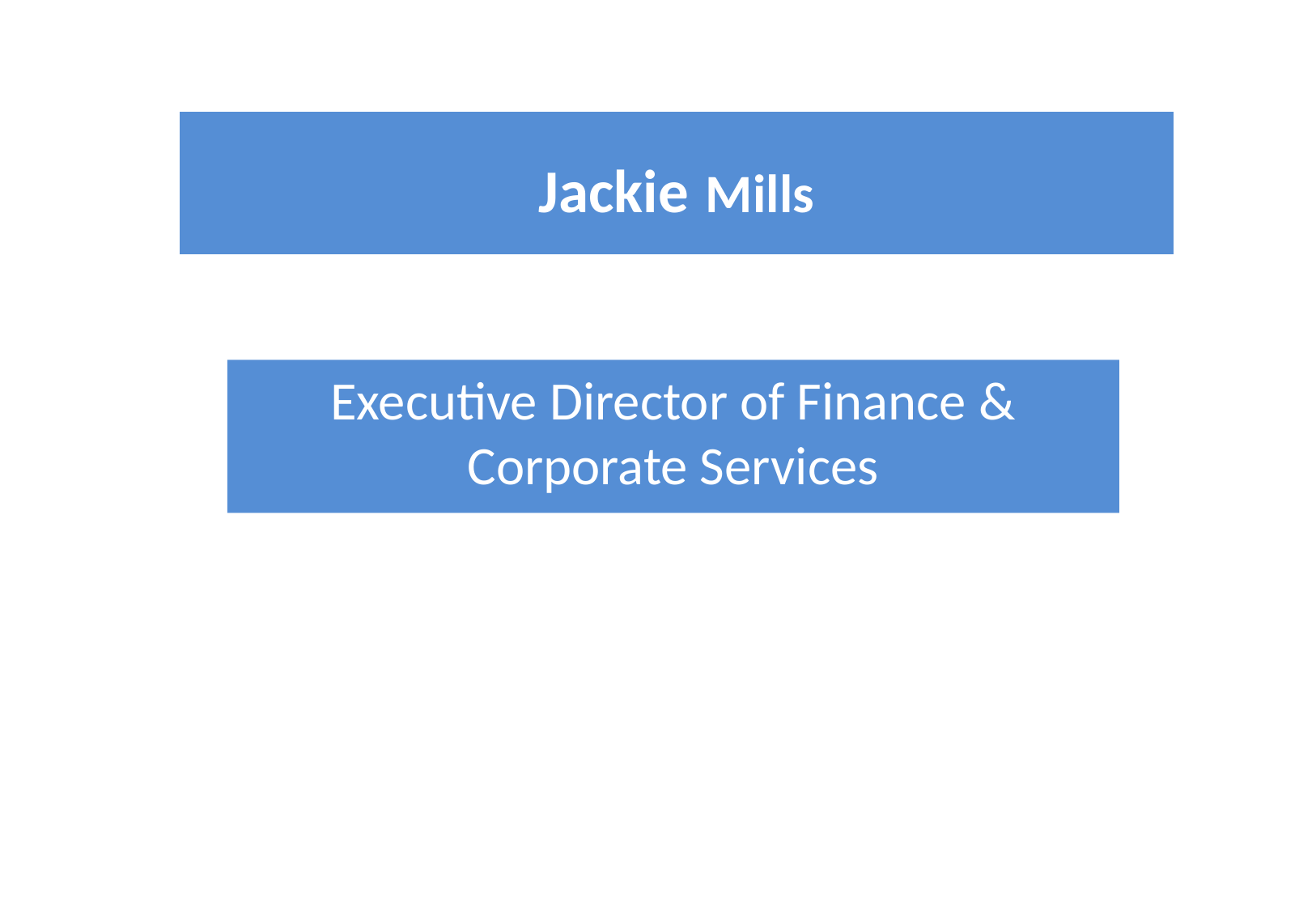

# Jackie Mills
Executive Director of Finance & Corporate Services